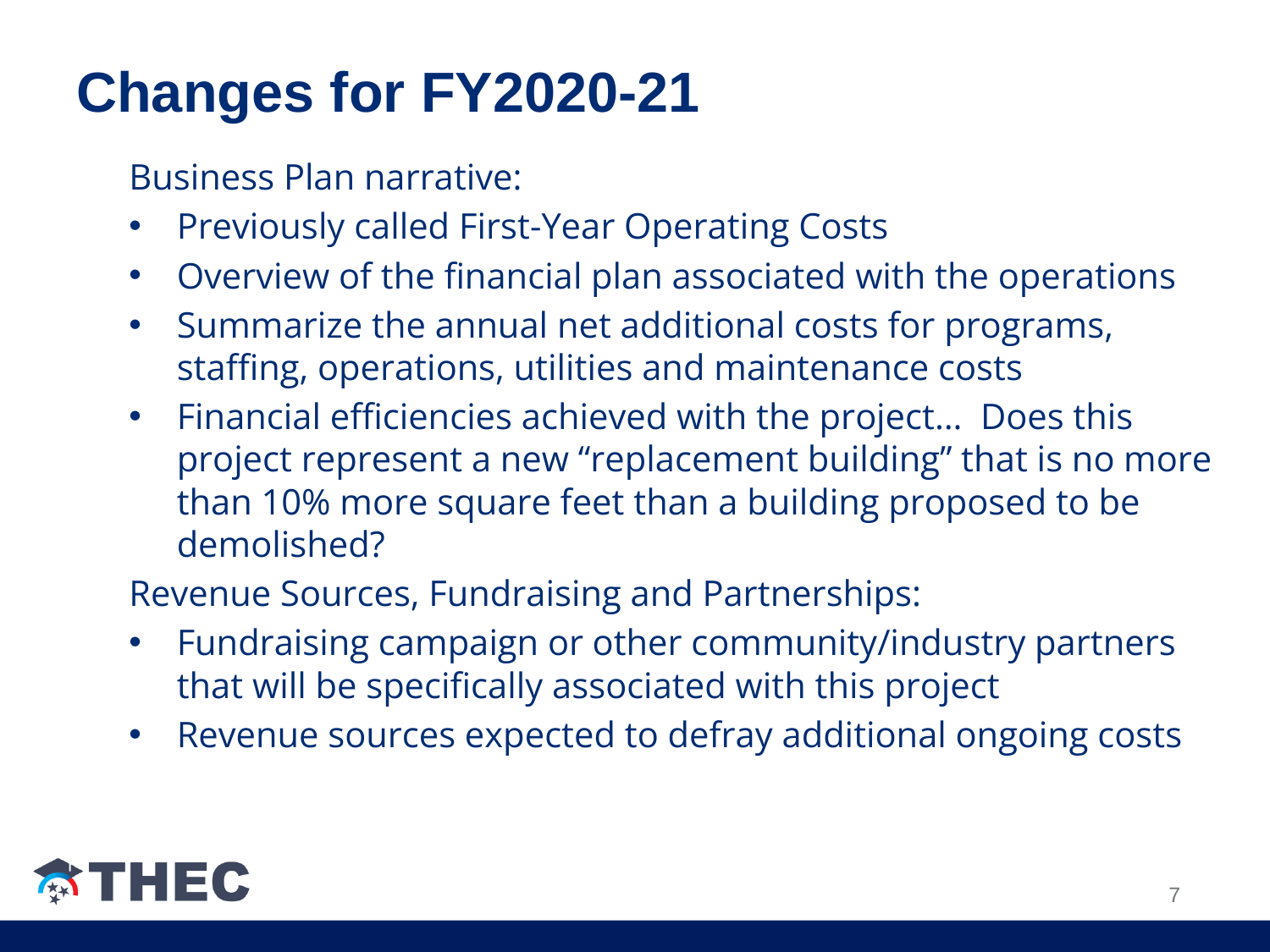

# Changes for FY2020-21
Business Plan narrative:
Previously called First-Year Operating Costs
Overview of the financial plan associated with the operations
Summarize the annual net additional costs for programs, staffing, operations, utilities and maintenance costs
Financial efficiencies achieved with the project…  Does this project represent a new “replacement building” that is no more than 10% more square feet than a building proposed to be demolished?
Revenue Sources, Fundraising and Partnerships:
Fundraising campaign or other community/industry partners that will be specifically associated with this project
Revenue sources expected to defray additional ongoing costs